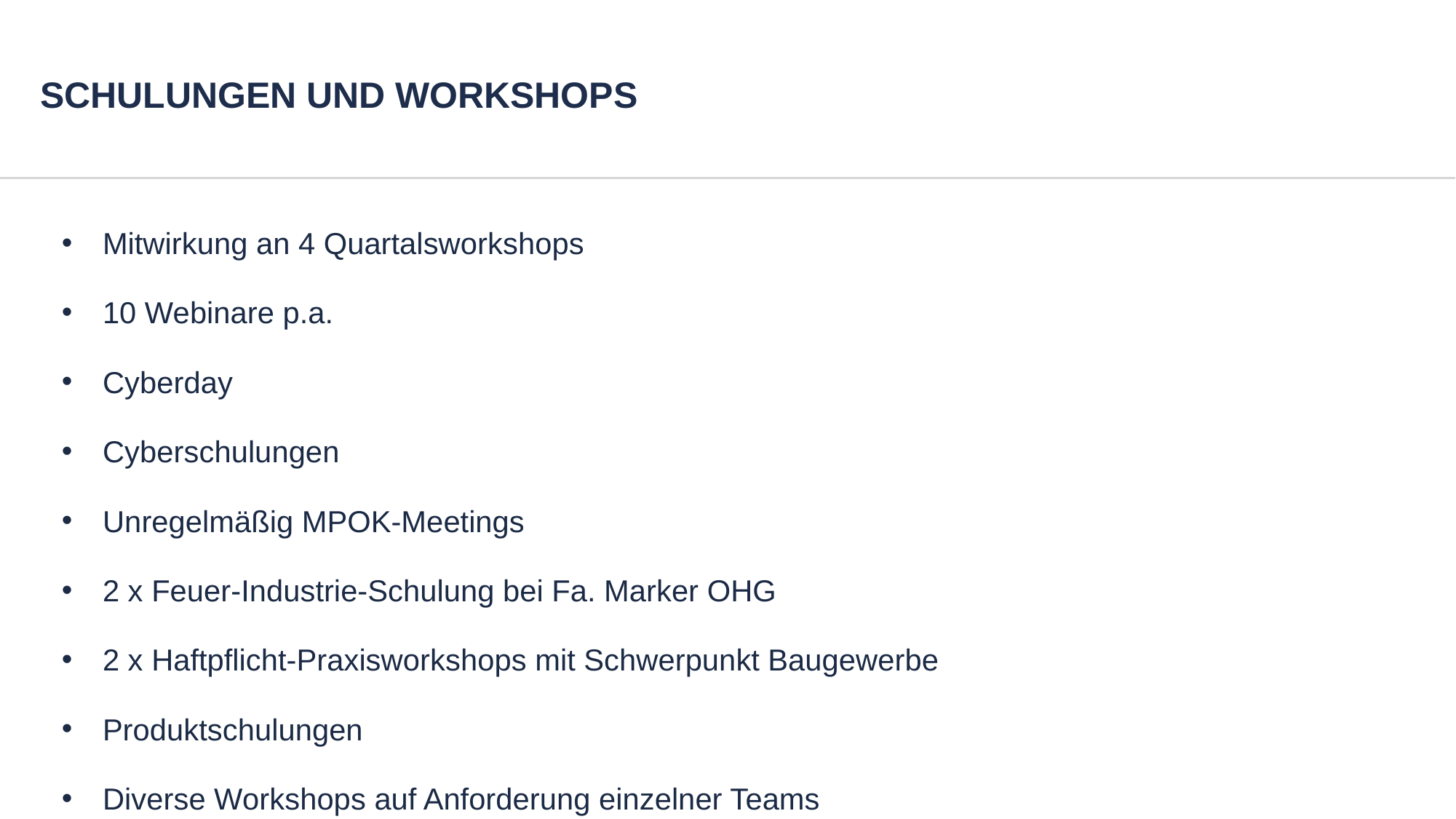

# SCHULUNGEN UND WORKSHOPS

Mitwirkung an 4 Quartalsworkshops
10 Webinare p.a.
Cyberday
Cyberschulungen
Unregelmäßig MPOK-Meetings
2 x Feuer-Industrie-Schulung bei Fa. Marker OHG
2 x Haftpflicht-Praxisworkshops mit Schwerpunkt Baugewerbe
Produktschulungen
Diverse Workshops auf Anforderung einzelner Teams